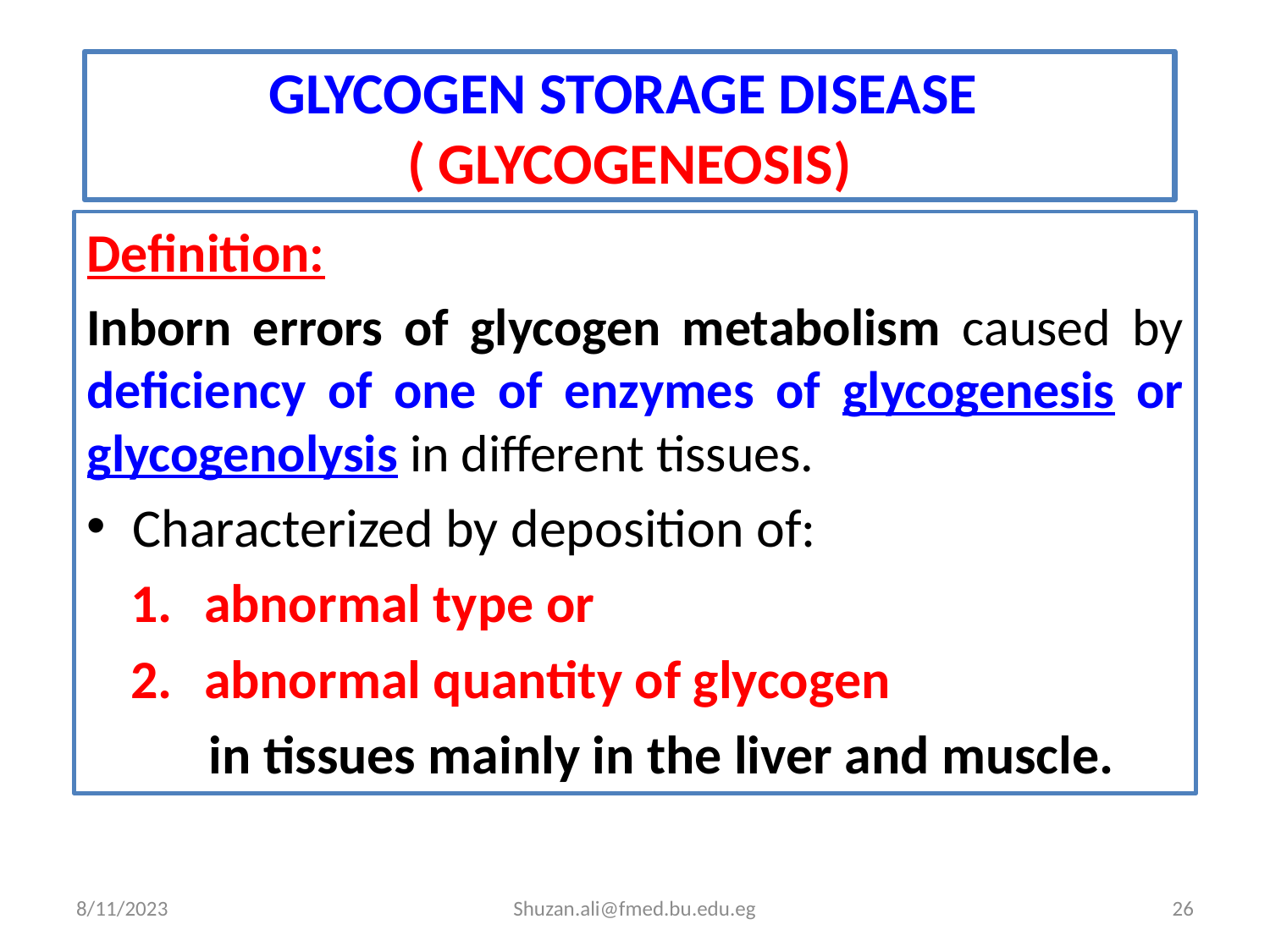

# GLYCOGEN STORAGE DISEASE ( GLYCOGENEOSIS)
Definition:
Inborn errors of glycogen metabolism caused by deficiency of one of enzymes of glycogenesis or glycogenolysis in different tissues.
Characterized by deposition of:
abnormal type or
abnormal quantity of glycogen
      in tissues mainly in the liver and muscle.
8/11/2023
Shuzan.ali@fmed.bu.edu.eg
26